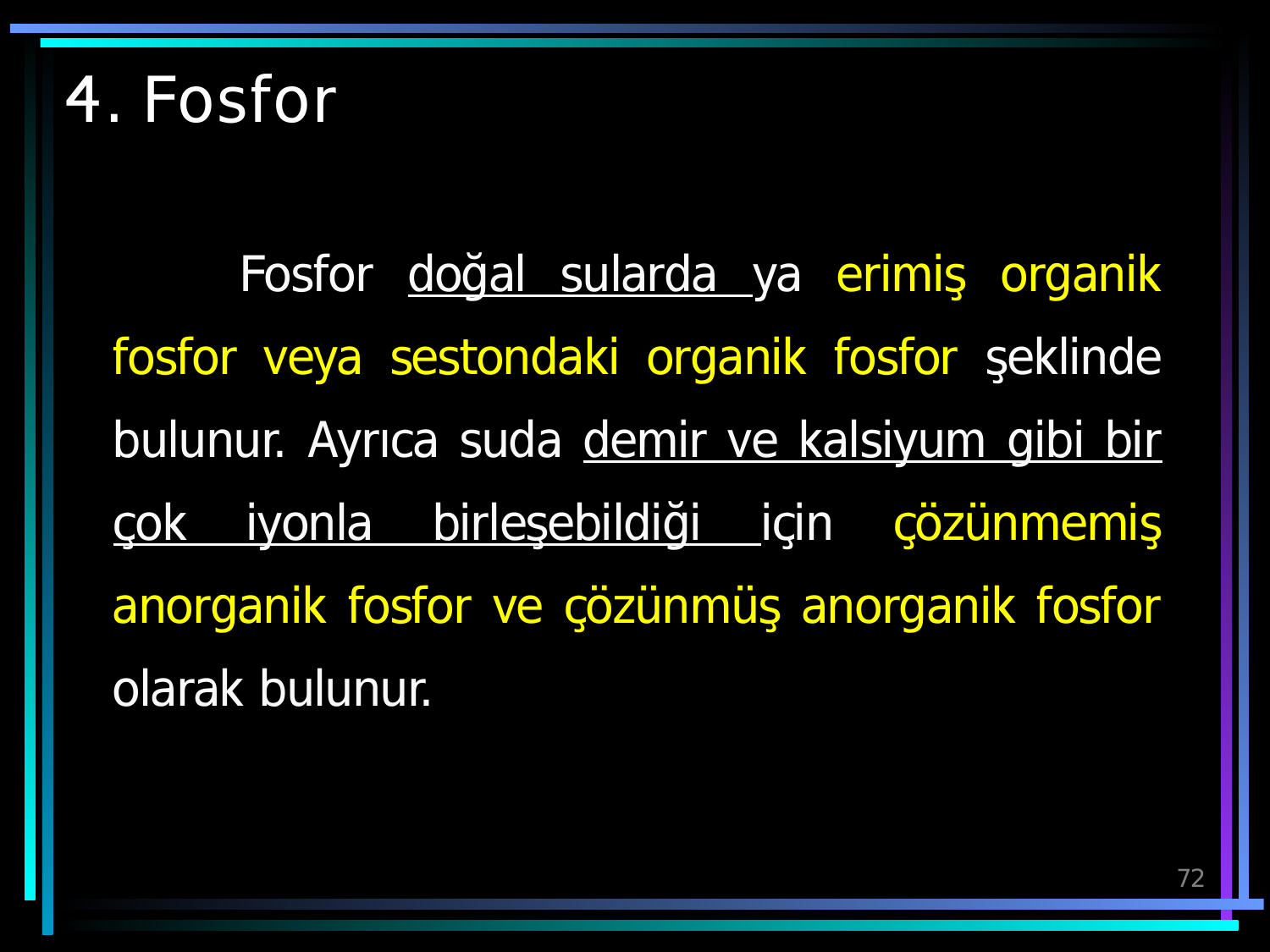

# 4. Fosfor
		Fosfor doğal sularda ya erimiş organik fosfor veya sestondaki organik fosfor şeklinde bulunur. Ayrıca suda demir ve kalsiyum gibi bir çok iyonla birleşebildiği için çözünmemiş anorganik fosfor ve çözünmüş anorganik fosfor olarak bulunur.
72